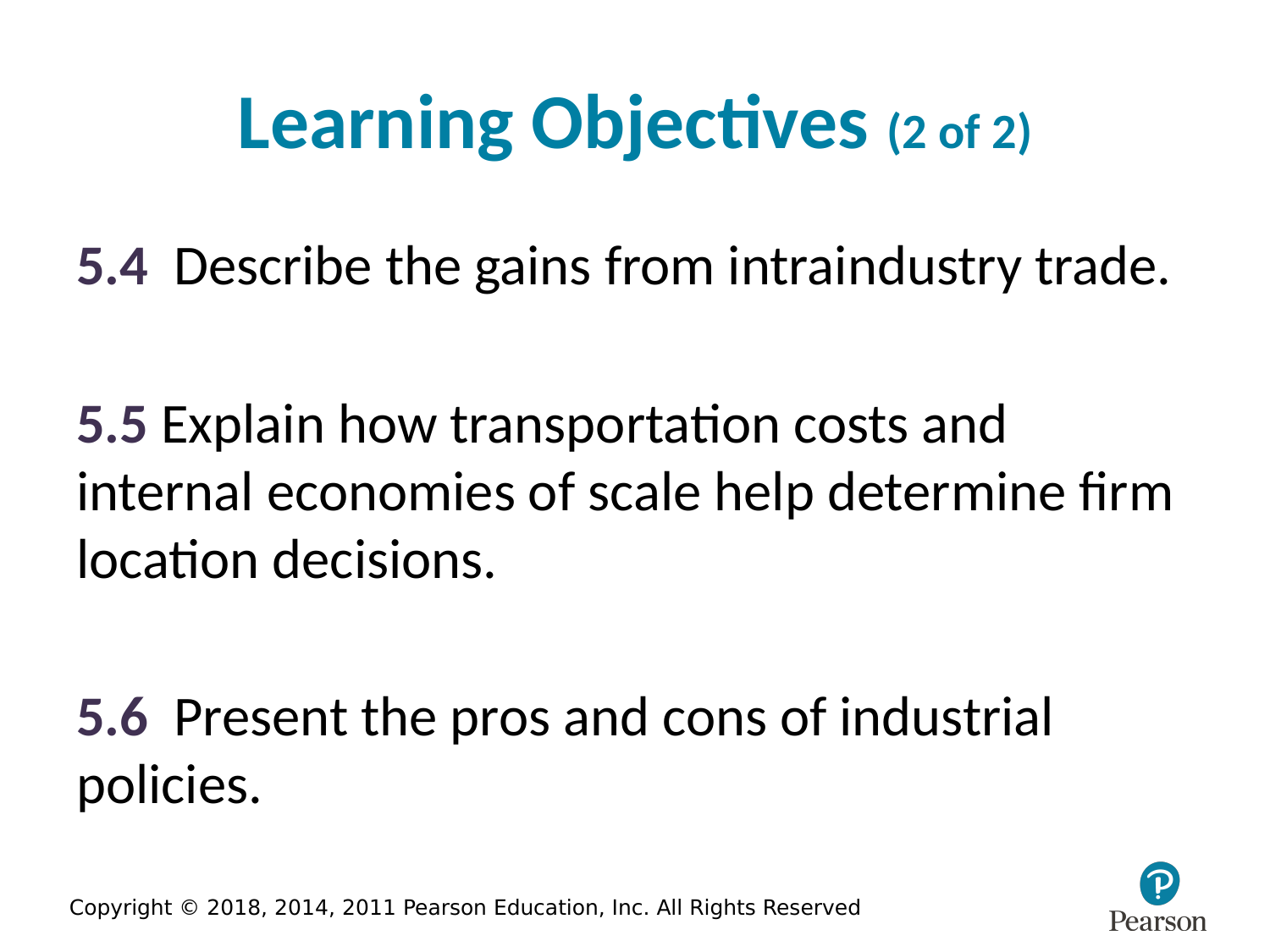

# Learning Objectives (2 of 2)
5.4  Describe the gains from intraindustry trade.

5.5 Explain how transportation costs and internal economies of scale help determine firm location decisions.

5.6  Present the pros and cons of industrial policies.